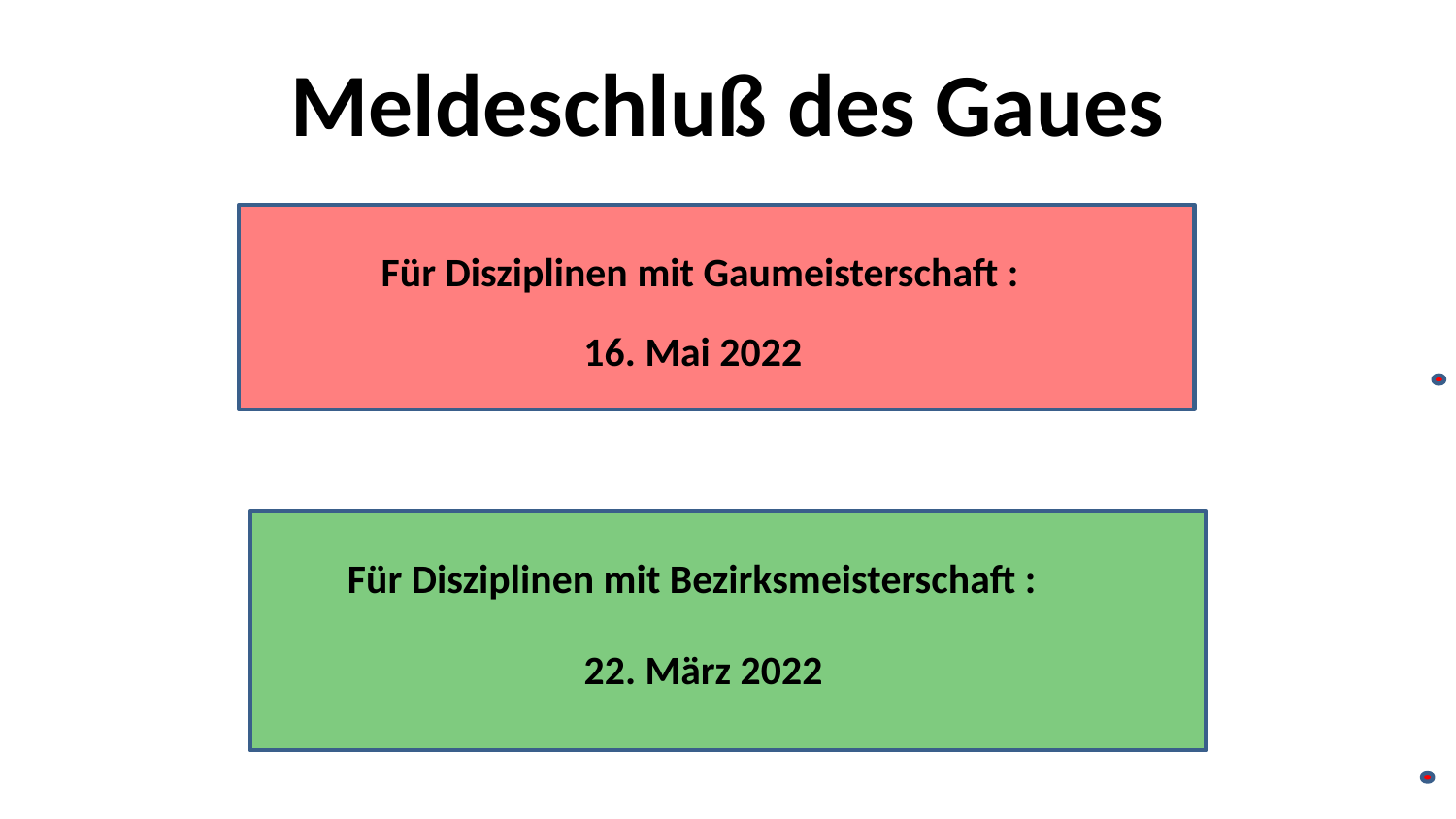

# Meldeschluß des Gaues

Für Disziplinen mit Gaumeisterschaft :
16. Mai 2022

Für Disziplinen mit Bezirksmeisterschaft :
22. März 2022